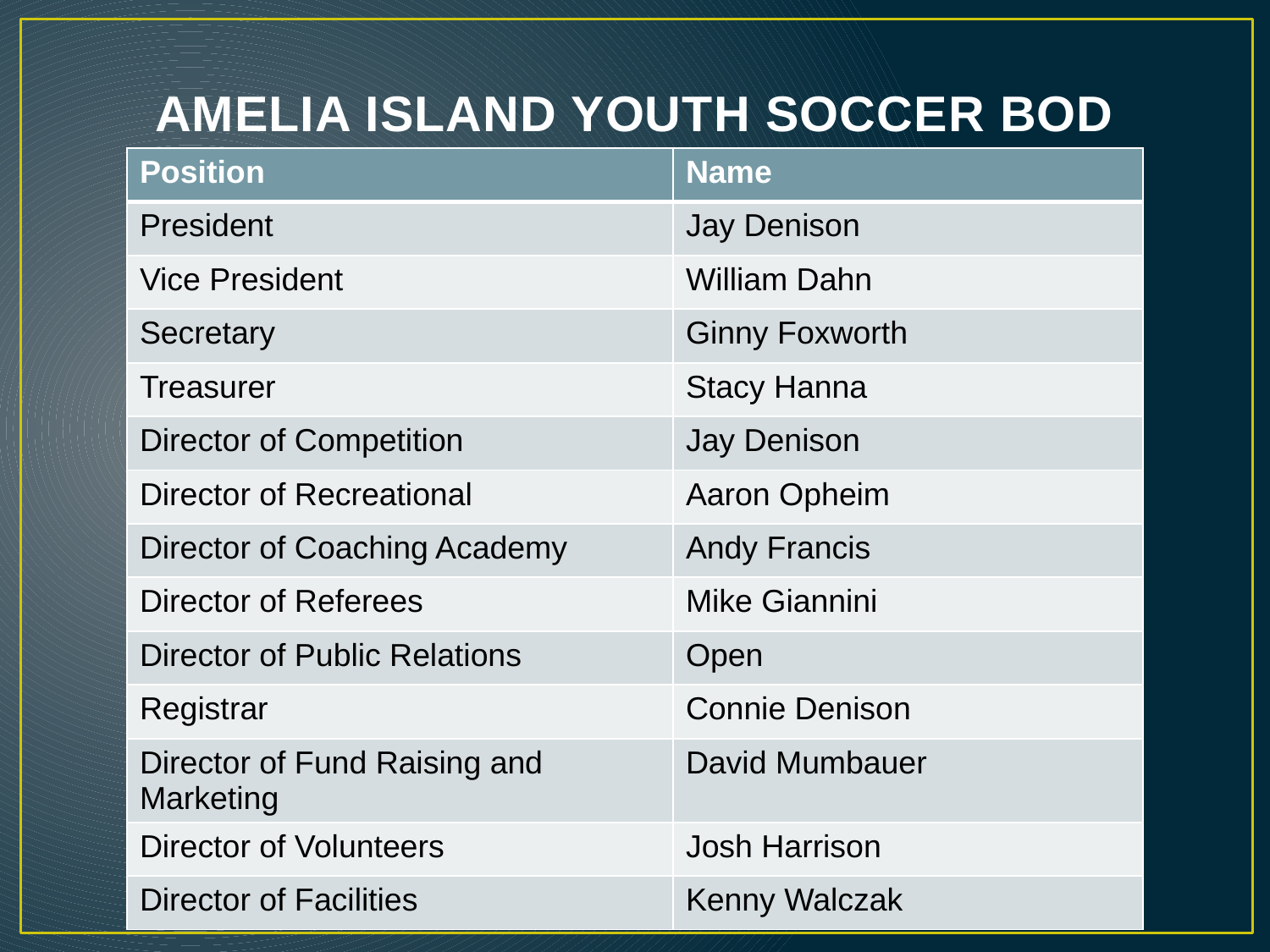

# AMELIA ISLAND YOUTH SOCCER BOD
| Position | Name |
| --- | --- |
| President | Jay Denison |
| Vice President | William Dahn |
| Secretary | Ginny Foxworth |
| Treasurer | Stacy Hanna |
| Director of Competition | Jay Denison |
| Director of Recreational | Aaron Opheim |
| Director of Coaching Academy | Andy Francis |
| Director of Referees | Mike Giannini |
| Director of Public Relations | Open |
| Registrar | Connie Denison |
| Director of Fund Raising and Marketing | David Mumbauer |
| Director of Volunteers | Josh Harrison |
| Director of Facilities | Kenny Walczak |